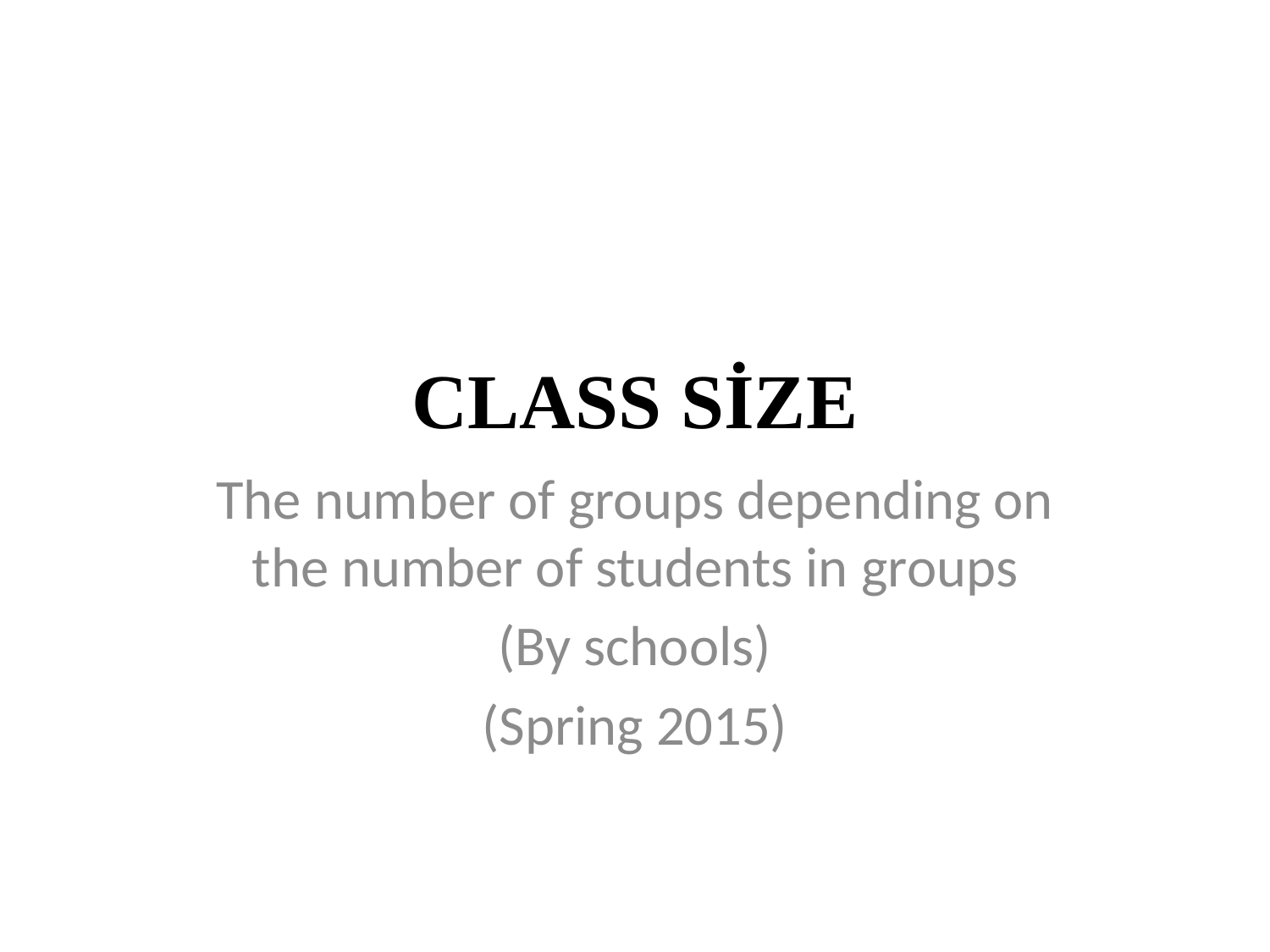

# CLASS SİZE
The number of groups depending on the number of students in groups
(By schools)
(Spring 2015)